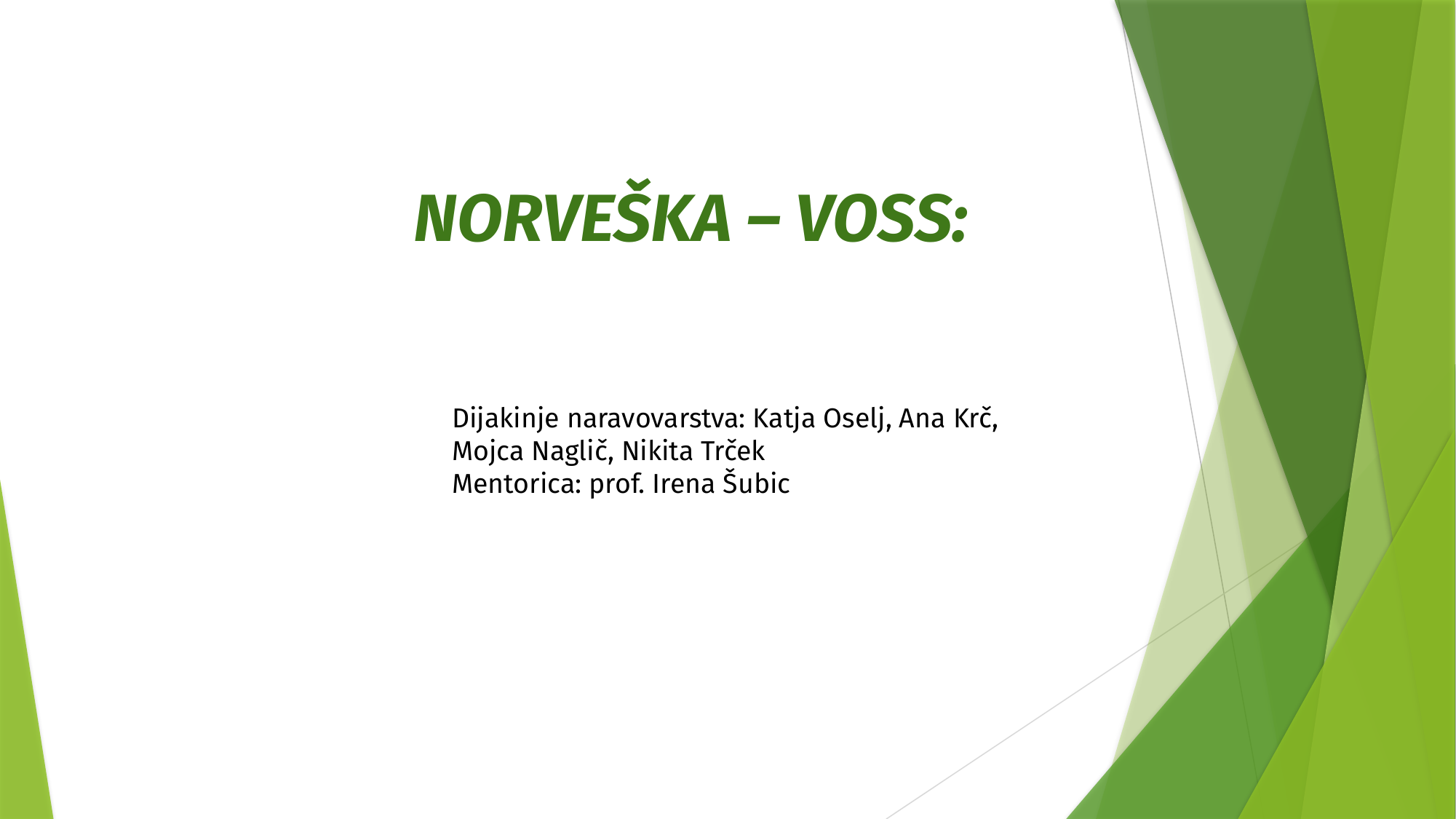

NORVEŠKA – VOSS:
Dijakinje naravovarstva: Katja Oselj, Ana Krč, Mojca Naglič, Nikita Trček
Mentorica: prof. Irena Šubic